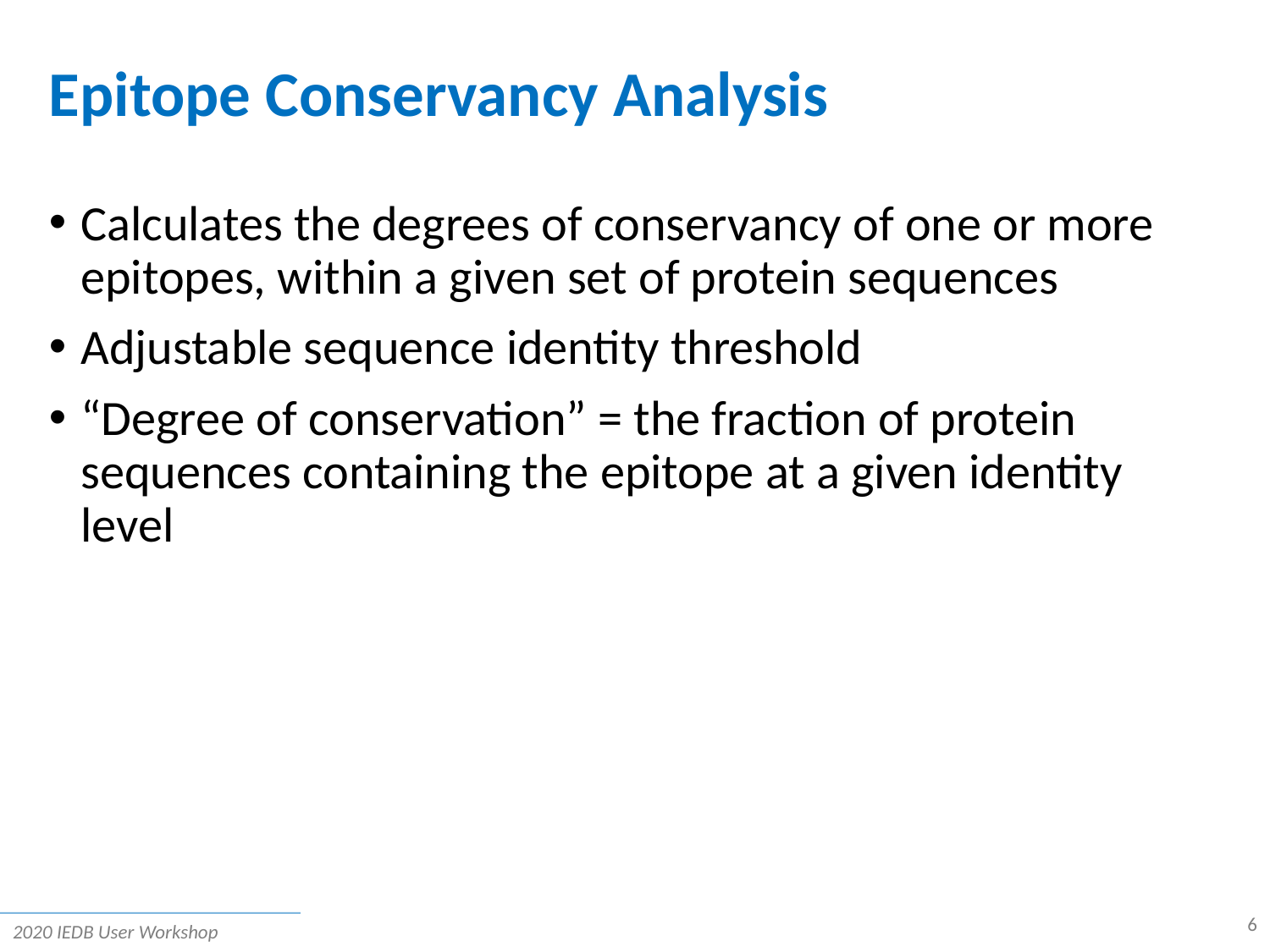

# Epitope Conservancy Analysis
Calculates the degrees of conservancy of one or more epitopes, within a given set of protein sequences
Adjustable sequence identity threshold
“Degree of conservation” = the fraction of protein sequences containing the epitope at a given identity level

6
2020 IEDB User Workshop